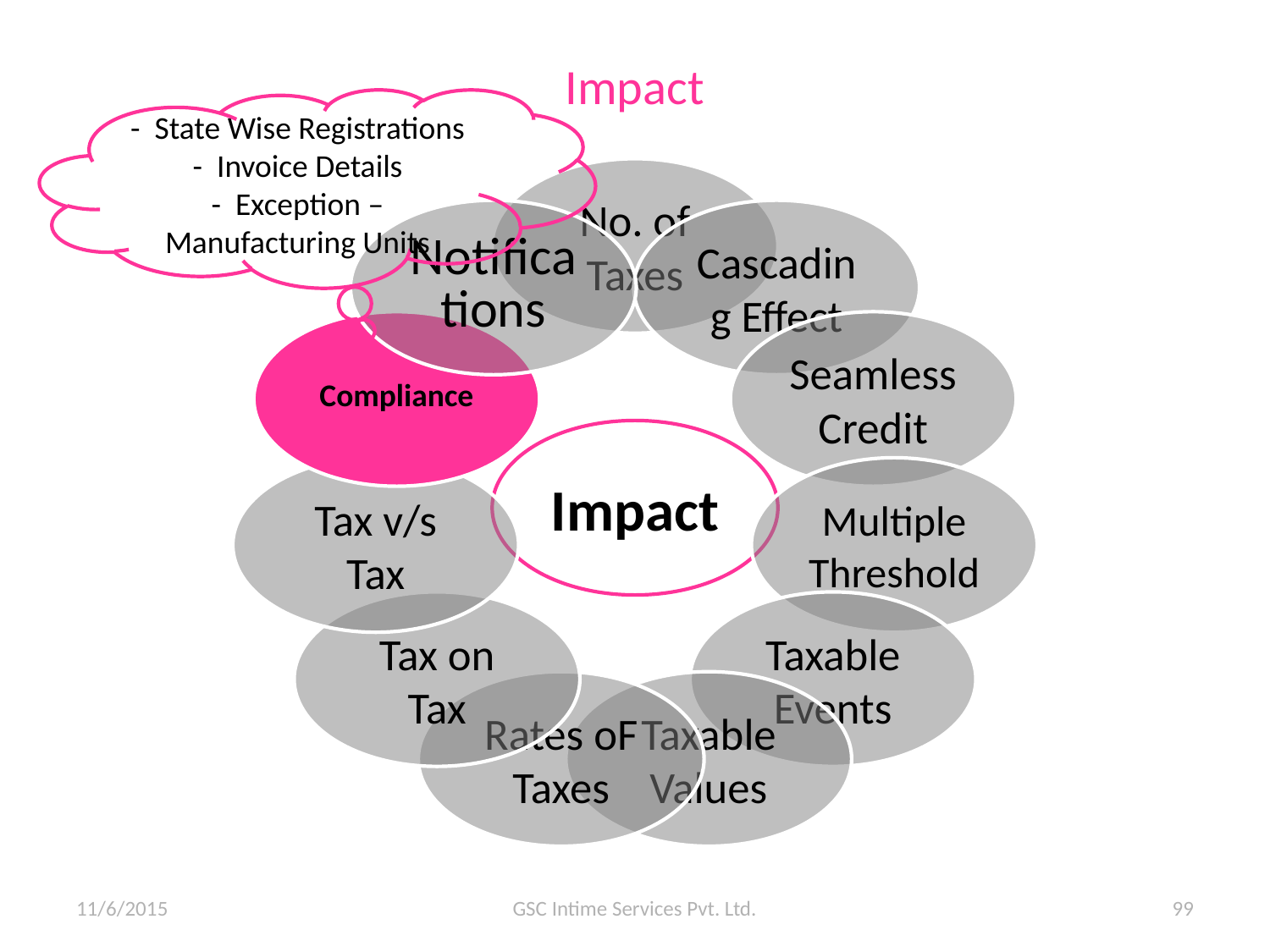

# Impact
-  State Wise Registrations
-  Invoice Details
-  Exception – Manufacturing Units
Impact
Multiple Threshold
Tax on Tax
Tax v/s Tax
Compliance
11/6/2015
GSC Intime Services Pvt. Ltd.
99